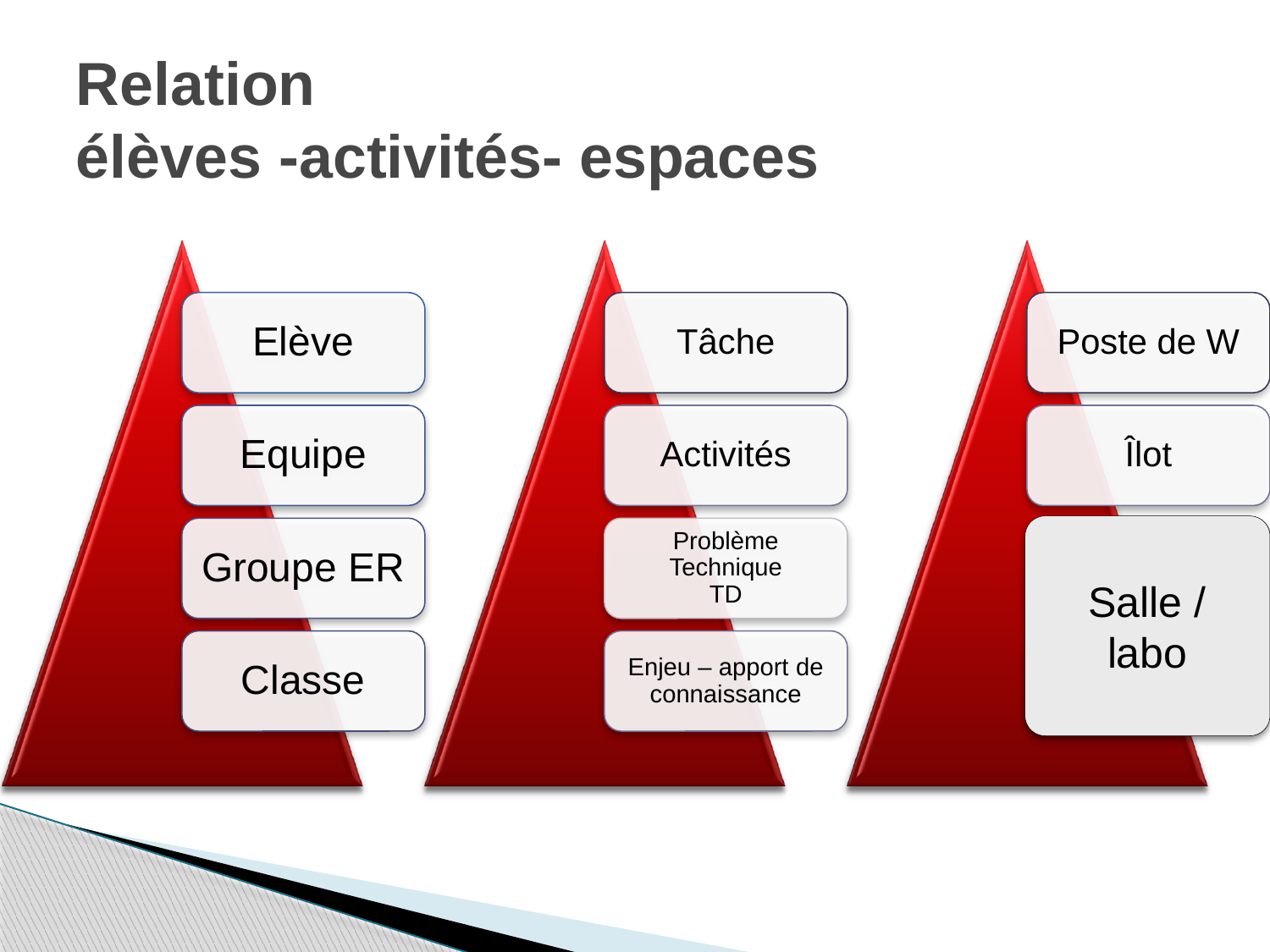

# Relation élèves -activités- espaces
Elève
Equipe
Groupe ER
Classe
Tâche
Activités
Problème
Technique
TD
Enjeu – apport de connaissance
Poste de W
Îlot
Laboratoire / salle

Salle / labo